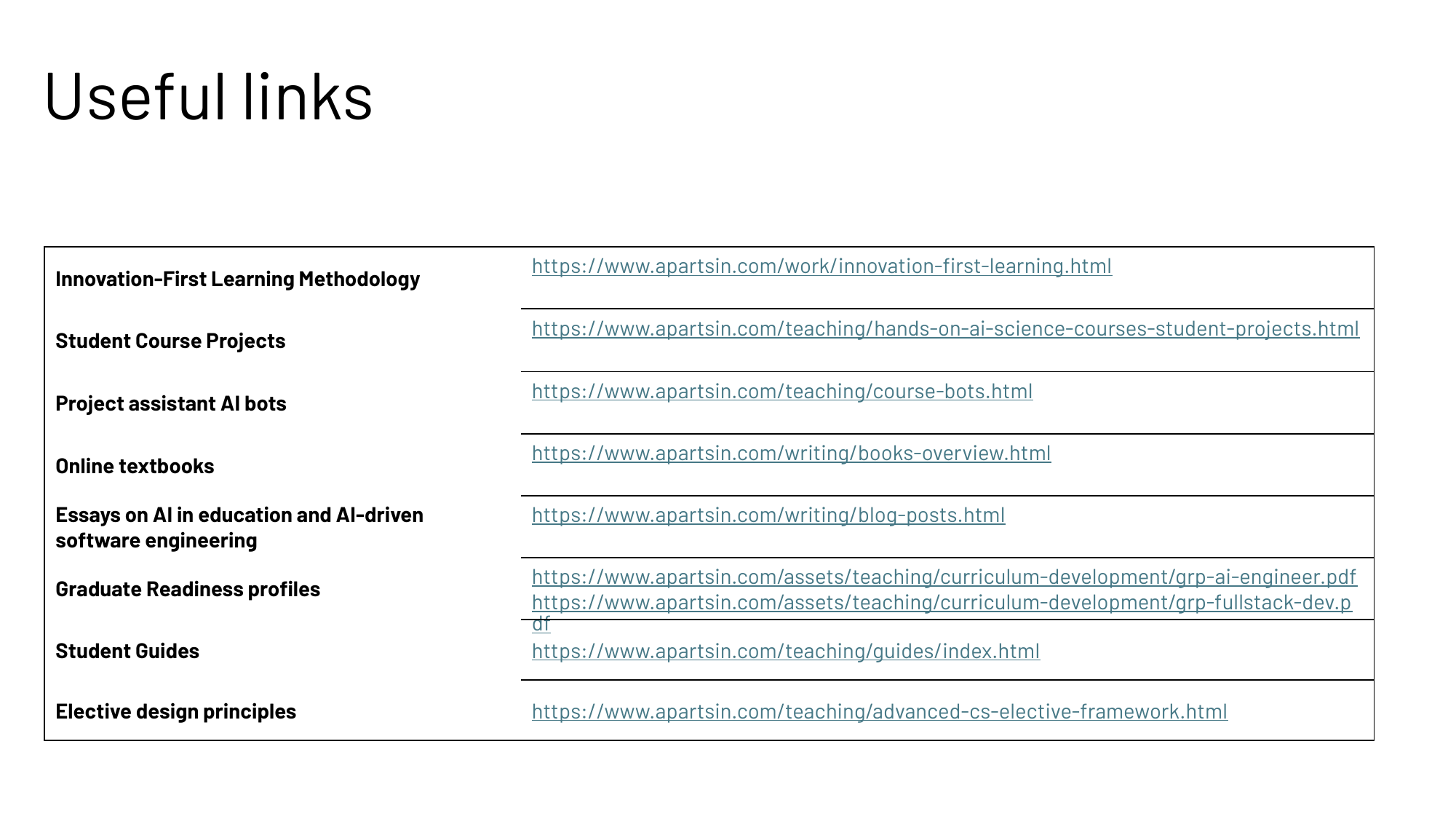

# Useful links
| Innovation-First Learning Methodology | https://www.apartsin.com/work/innovation-first-learning.html |
| --- | --- |
| Student Course Projects | https://www.apartsin.com/teaching/hands-on-ai-science-courses-student-projects.html |
| Project assistant AI bots | https://www.apartsin.com/teaching/course-bots.html |
| Online textbooks | https://www.apartsin.com/writing/books-overview.html |
| Essays on AI in education and AI-driven software engineering | https://www.apartsin.com/writing/blog-posts.html |
| Graduate Readiness profiles | https://www.apartsin.com/assets/teaching/curriculum-development/grp-ai-engineer.pdf https://www.apartsin.com/assets/teaching/curriculum-development/grp-fullstack-dev.pdf |
| Student Guides | https://www.apartsin.com/teaching/guides/index.html |
| Elective design principles | https://www.apartsin.com/teaching/advanced-cs-elective-framework.html |